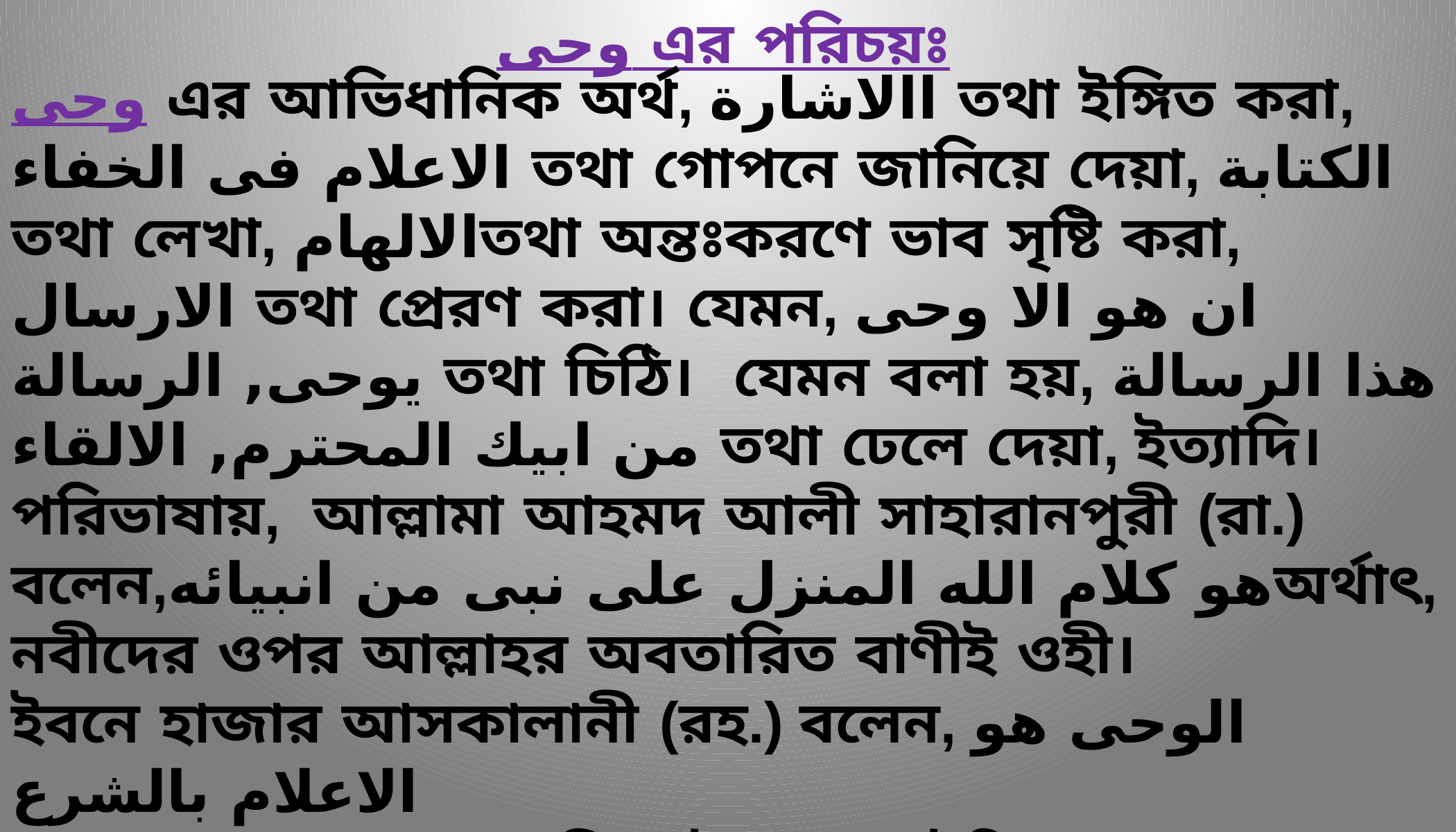

وحى এর পরিচয়ঃ
وحى এর আভিধানিক অর্থ, االاشارة তথা ইঙ্গিত করা, الاعلام فى الخفاء তথা গোপনে জানিয়ে দেয়া, الكتابة তথা লেখা, الالهامতথা অন্তঃকরণে ভাব সৃষ্টি করা, الارسال তথা প্রেরণ করা। যেমন, ان هو الا وحى يوحى, الرسالة তথা চিঠি।  যেমন বলা হয়, هذا الرسالة من ابيك المحترم, الالقاء তথা ঢেলে দেয়া, ইত্যাদি।
পরিভাষায়,  আল্লামা আহমদ আলী সাহারানপুরী (রা.) বলেন,هو كلام الله المنزل على نبى من انبيائهঅর্থাৎ, নবীদের ওপর আল্লাহর অবতারিত বাণীই ওহী।
ইবনে হাজার আসকালানী (রহ.) বলেন, الوحى هو الاعلام بالشرع
    এক কথায়, হযরত জিব্রাঈল আলাইহিস সালামের মাধ্যমে যুগে যুগে নবী ও রাসূলগণের নিকট মানুষের হেদায়াতের জন্য উপদেশ সংবলিত আল্লাহর ভাষণকে ওহী বলা হয়।